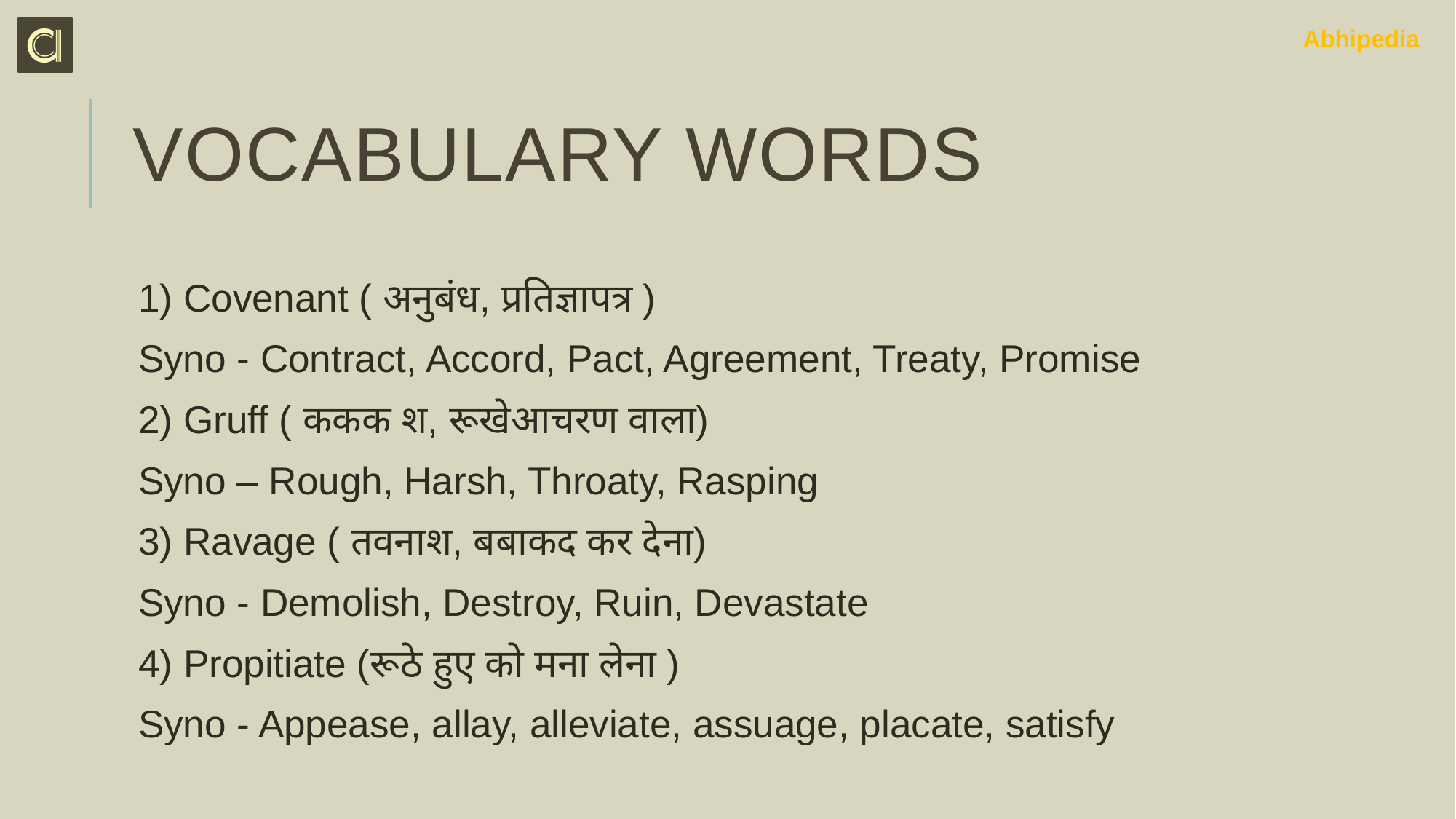

# Vocabulary words
1) Covenant ( अनुबंध, प्रतिज्ञापत्र )
Syno - Contract, Accord, Pact, Agreement, Treaty, Promise
2) Gruff ( ककक श, रूखेआचरण वाला)
Syno – Rough, Harsh, Throaty, Rasping
3) Ravage ( तवनाश, बबाकद कर देना)
Syno - Demolish, Destroy, Ruin, Devastate
4) Propitiate (रूठे हुए को मना लेना )
Syno - Appease, allay, alleviate, assuage, placate, satisfy